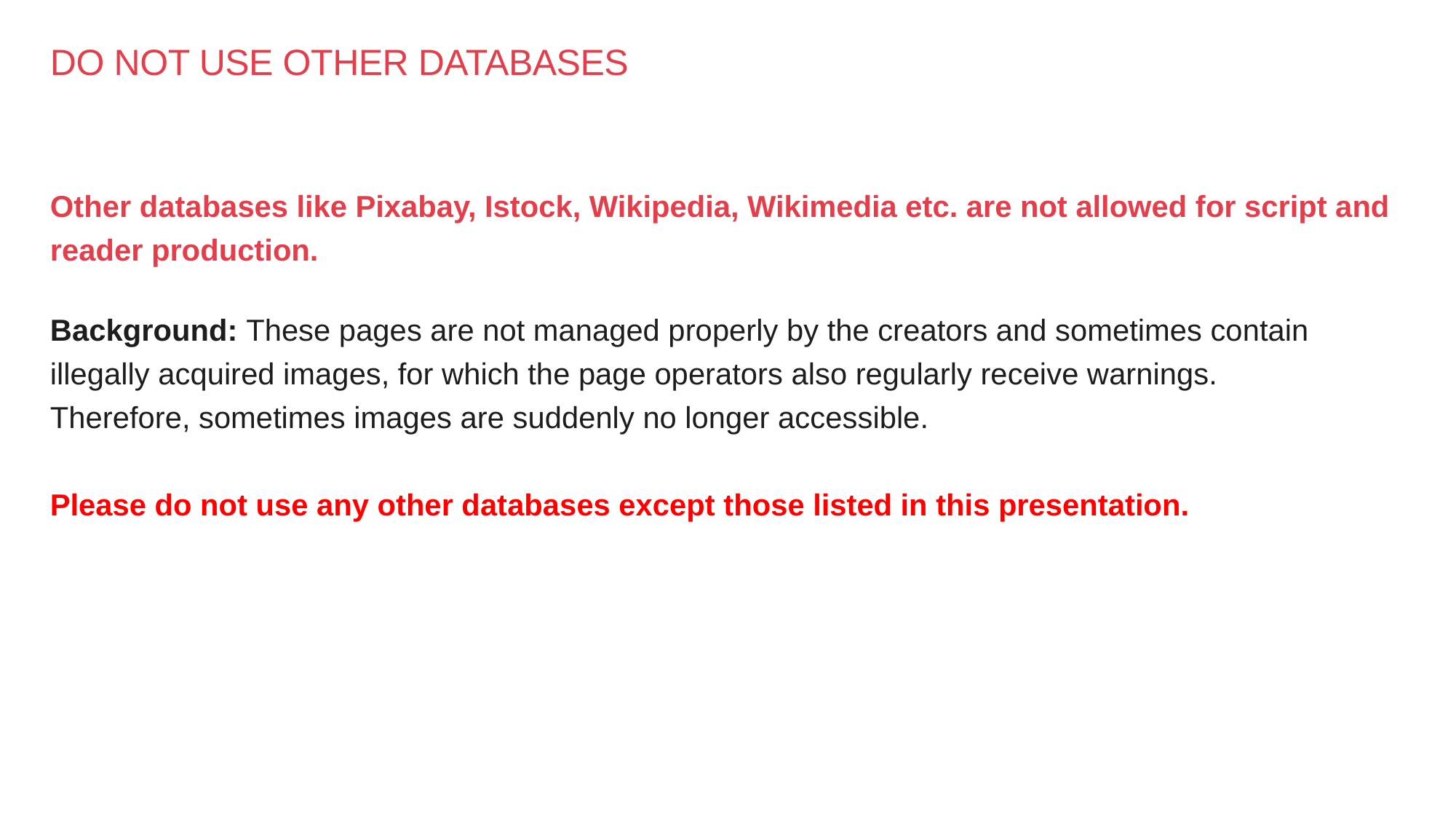

# Do not use other databases
Other databases like Pixabay, Istock, Wikipedia, Wikimedia etc. are not allowed for script and reader production.
Background: These pages are not managed properly by the creators and sometimes contain illegally acquired images, for which the page operators also regularly receive warnings.
Therefore, sometimes images are suddenly no longer accessible.

Please do not use any other databases except those listed in this presentation.